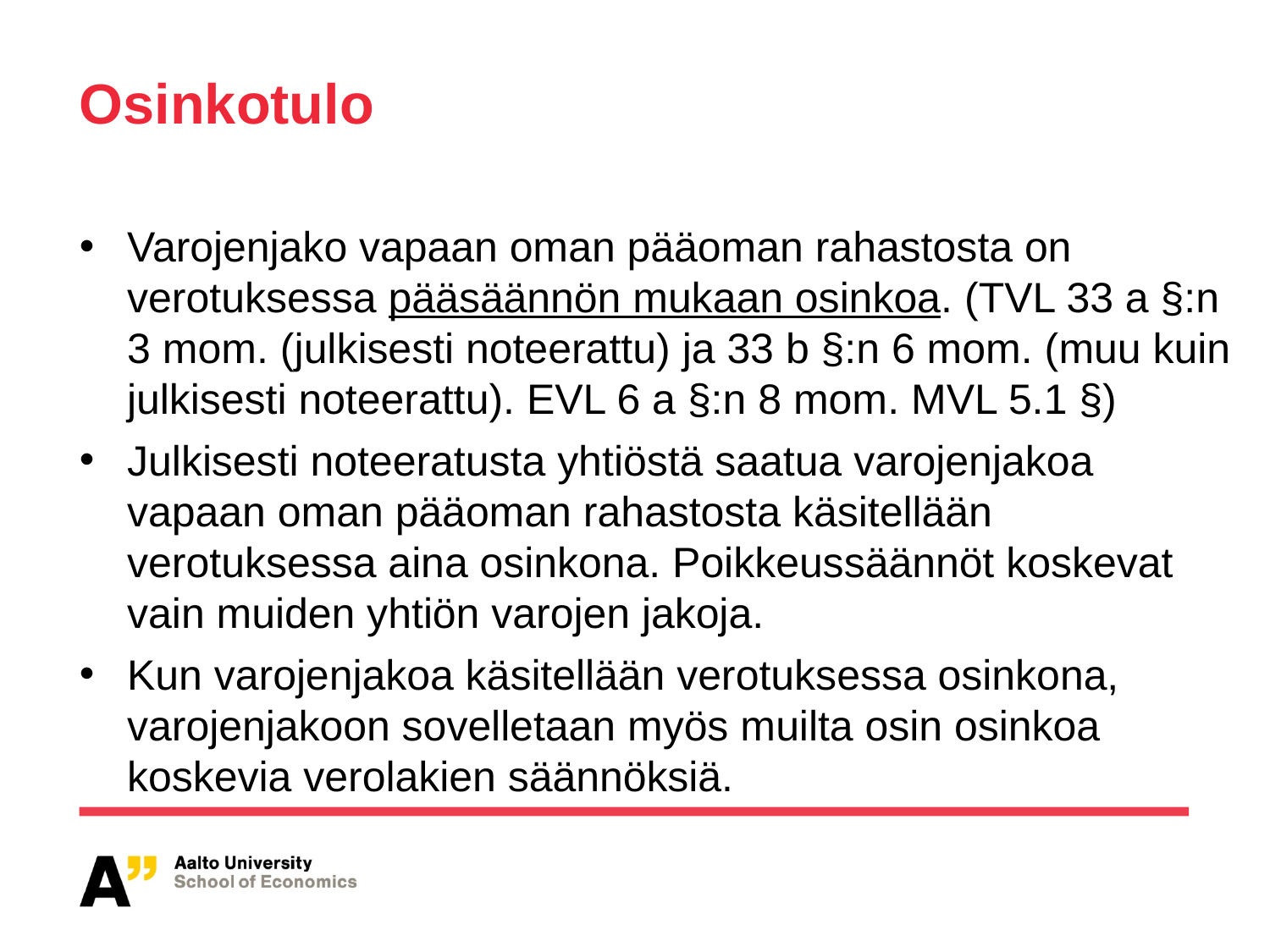

# Osinkotulo
Varojenjako vapaan oman pääoman rahastosta on verotuksessa pääsäännön mukaan osinkoa. (TVL 33 a §:n 3 mom. (julkisesti noteerattu) ja 33 b §:n 6 mom. (muu kuin julkisesti noteerattu). EVL 6 a §:n 8 mom. MVL 5.1 §)
Julkisesti noteeratusta yhtiöstä saatua varojenjakoa vapaan oman pääoman rahastosta käsitellään verotuksessa aina osinkona. Poikkeussäännöt koskevat vain muiden yhtiön varojen jakoja.
Kun varojenjakoa käsitellään verotuksessa osinkona, varojenjakoon sovelletaan myös muilta osin osinkoa koskevia verolakien säännöksiä.